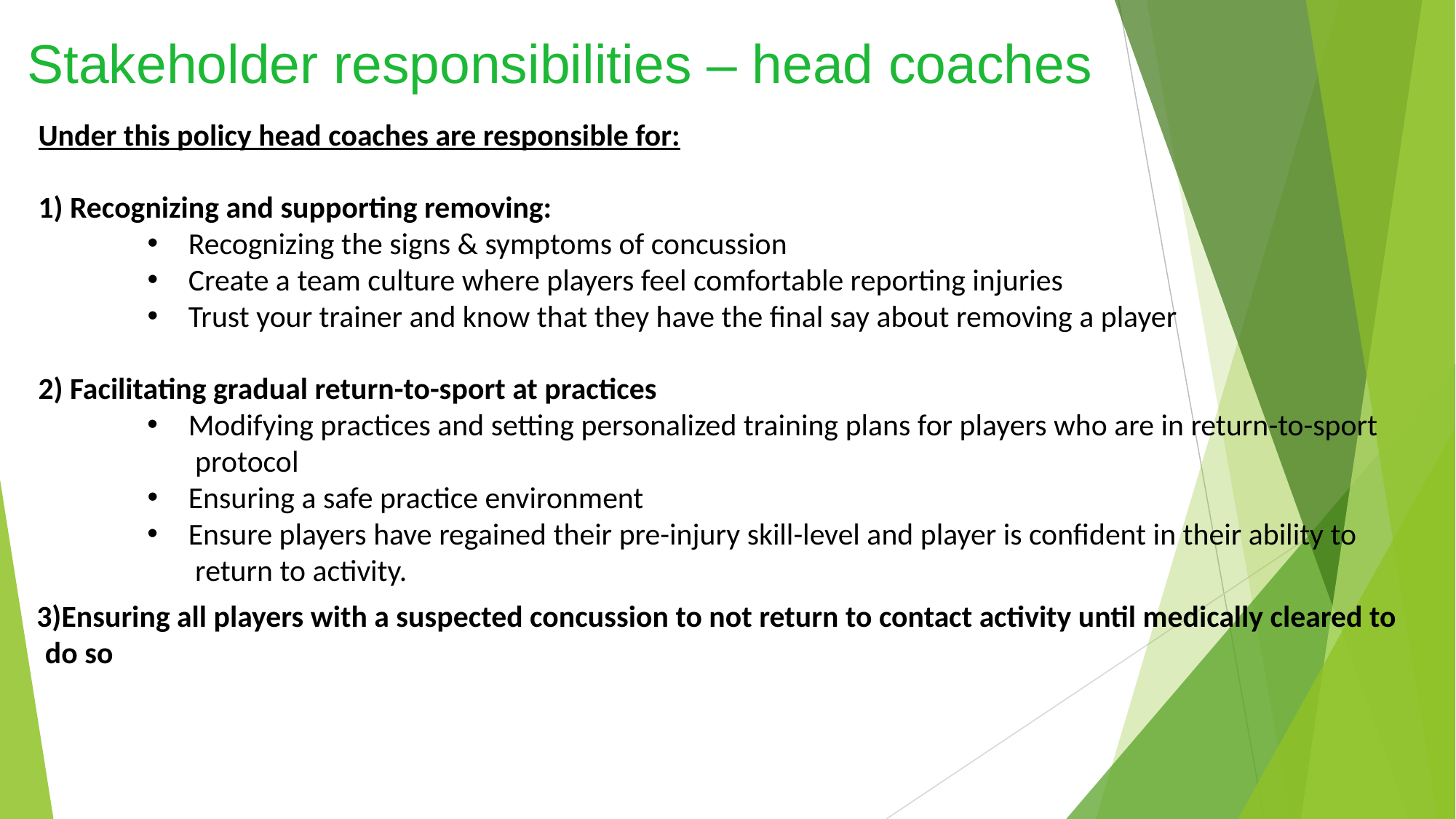

# Stakeholder responsibilities – head coaches
Under this policy head coaches are responsible for:

Recognizing and supporting removing:
Recognizing the signs & symptoms of concussion
Create a team culture where players feel comfortable reporting injuries
Trust your trainer and know that they have the final say about removing a player

Facilitating gradual return-to-sport at practices
Modifying practices and setting personalized training plans for players who are in return-to-sport  protocol
Ensuring a safe practice environment
Ensure players have regained their pre-injury skill-level and player is confident in their ability to  return to activity.
Ensuring all players with a suspected concussion to not return to contact activity until medically cleared to  do so